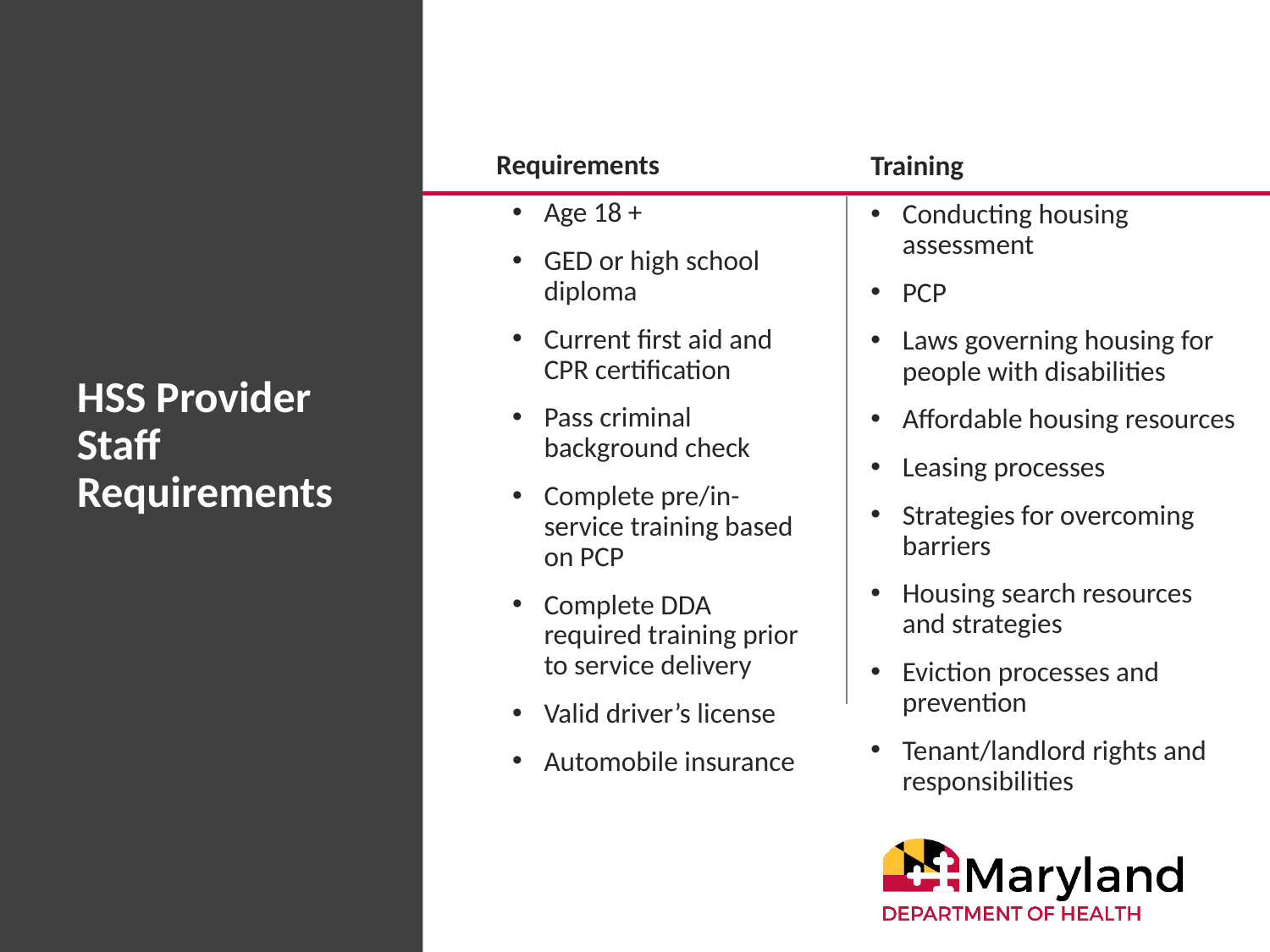

Requirements
Age 18 +
GED or high school diploma
Current first aid and CPR certification
Pass criminal background check
Complete pre/in-service training based on PCP
Complete DDA required training prior to service delivery
Valid driver’s license
Automobile insurance

Training
Conducting housing assessment
PCP
Laws governing housing for people with disabilities
Affordable housing resources
Leasing processes
Strategies for overcoming barriers
Housing search resources and strategies
Eviction processes and prevention
Tenant/landlord rights and responsibilities
# HSS Provider  Staff Requirements